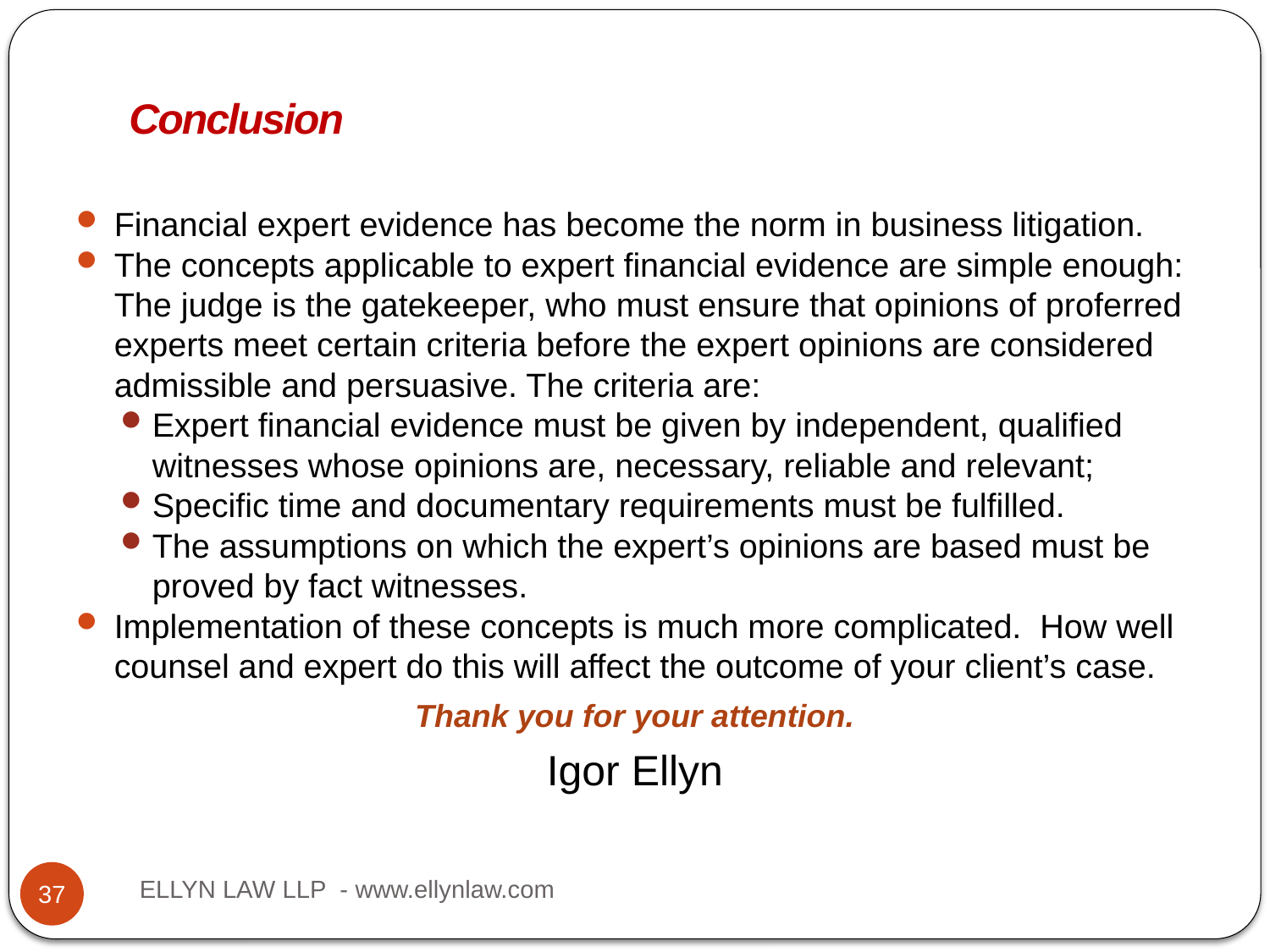

Conclusion
# Title
Financial expert evidence has become the norm in business litigation.
The concepts applicable to expert financial evidence are simple enough: The judge is the gatekeeper, who must ensure that opinions of proferred experts meet certain criteria before the expert opinions are considered admissible and persuasive. The criteria are:
Expert financial evidence must be given by independent, qualified witnesses whose opinions are, necessary, reliable and relevant;
Specific time and documentary requirements must be fulfilled.
The assumptions on which the expert’s opinions are based must be proved by fact witnesses.
Implementation of these concepts is much more complicated.  How well counsel and expert do this will affect the outcome of your client’s case.
Thank you for your attention.
Igor Ellyn

ELLYN LAW LLP  - www.ellynlaw.com
37